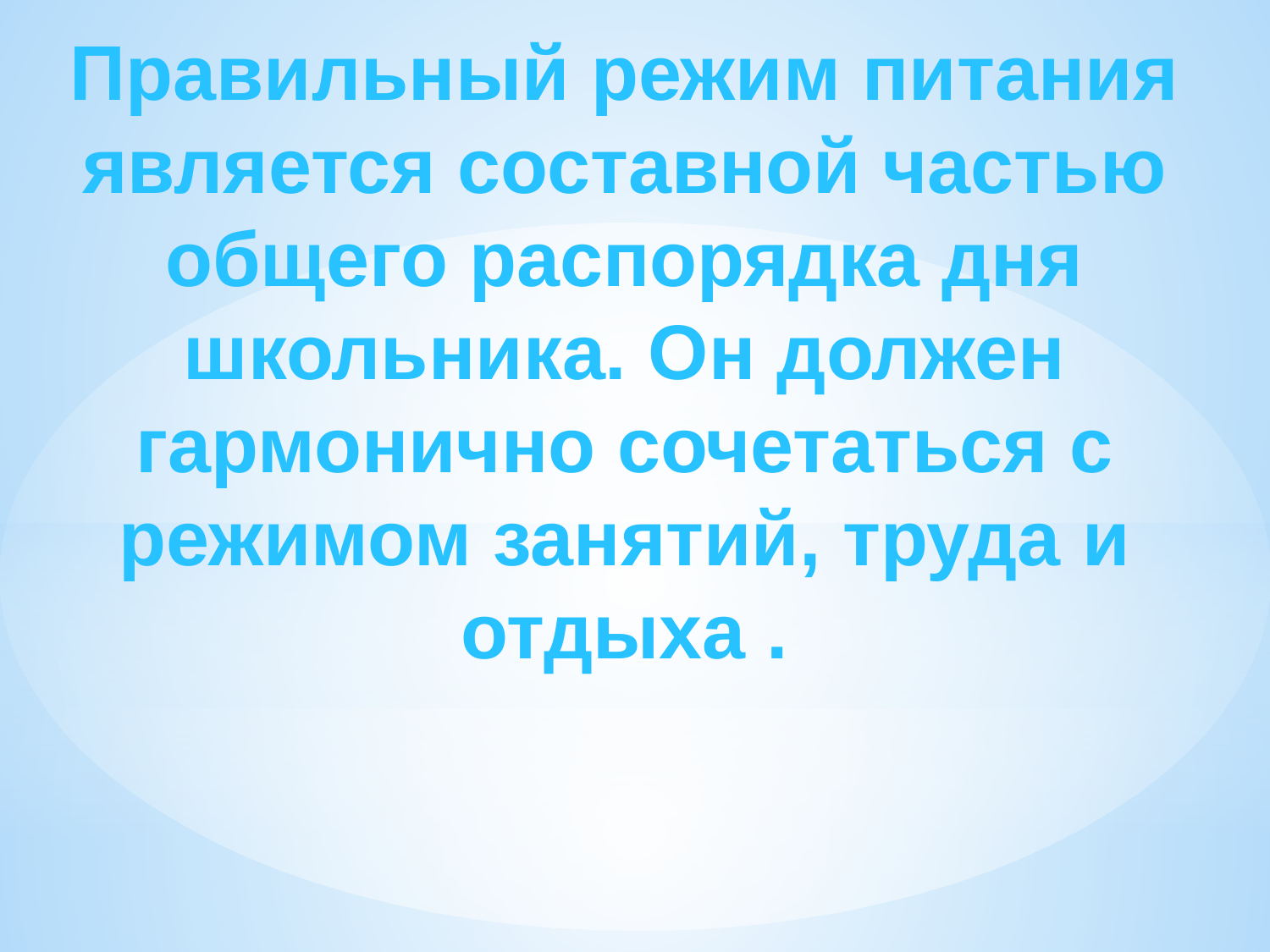

Правильный режим питания является составной частью общего распорядка дня школьника. Он должен гармонично сочетаться с режимом занятий, труда и отдыха .